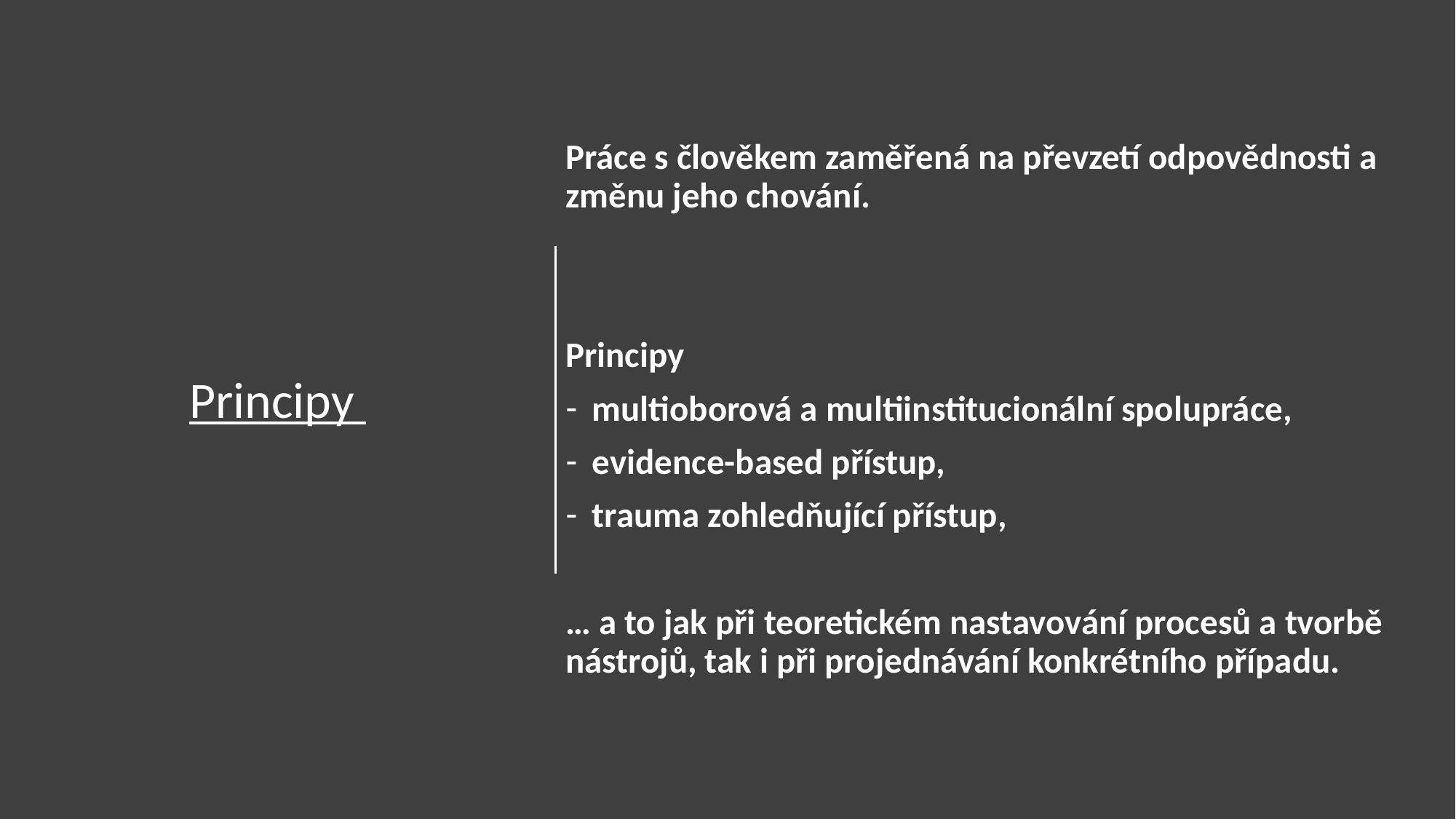

# Principy
Práce s člověkem zaměřená na převzetí odpovědnosti a změnu jeho chování.

Principy
multioborová a multiinstitucionální spolupráce,
evidence-based přístup,
trauma zohledňující přístup,

… a to jak při teoretickém nastavování procesů a tvorbě nástrojů, tak i při projednávání konkrétního případu.